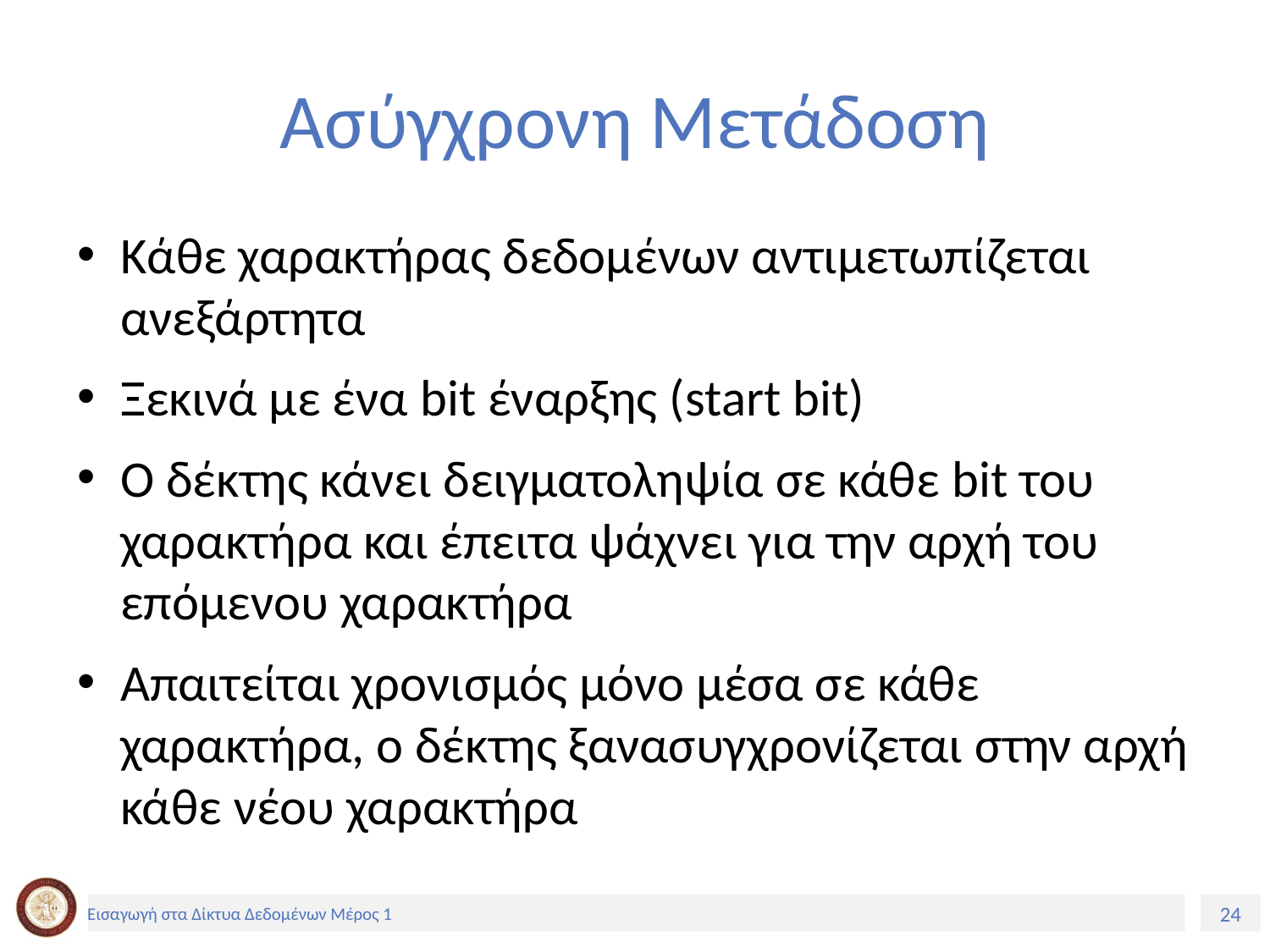

# Ασύγχρονη Μετάδοση
Κάθε χαρακτήρας δεδομένων αντιμετωπίζεται ανεξάρτητα
Ξεκινά με ένα bit έναρξης (start bit)
Ο δέκτης κάνει δειγματοληψία σε κάθε bit του χαρακτήρα και έπειτα ψάχνει για την αρχή του επόμενου χαρακτήρα
Απαιτείται χρονισμός μόνο μέσα σε κάθε χαρακτήρα, ο δέκτης ξανασυγχρονίζεται στην αρχή κάθε νέου χαρακτήρα